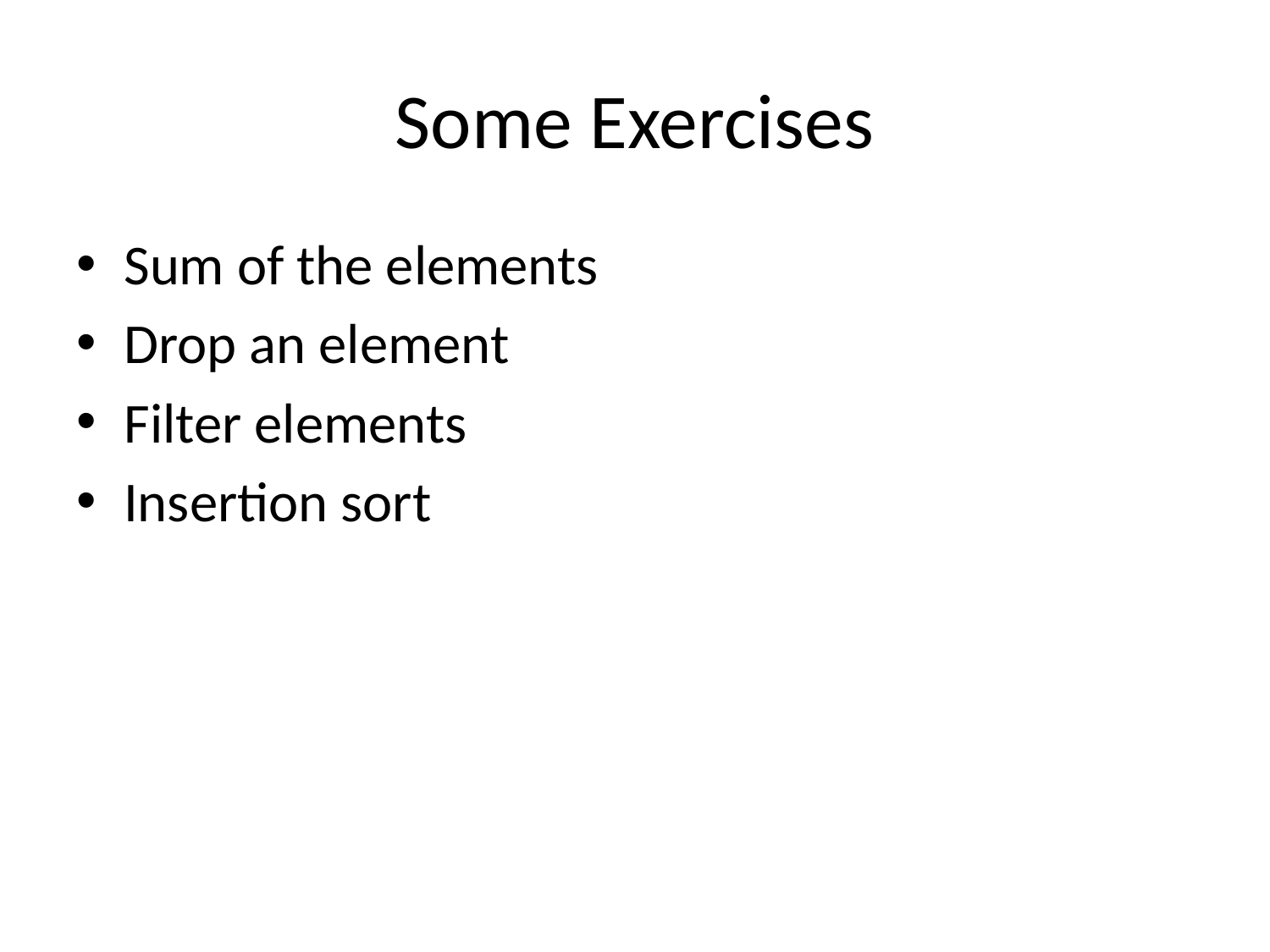

# Some Exercises
Sum of the elements
Drop an element
Filter elements
Insertion sort